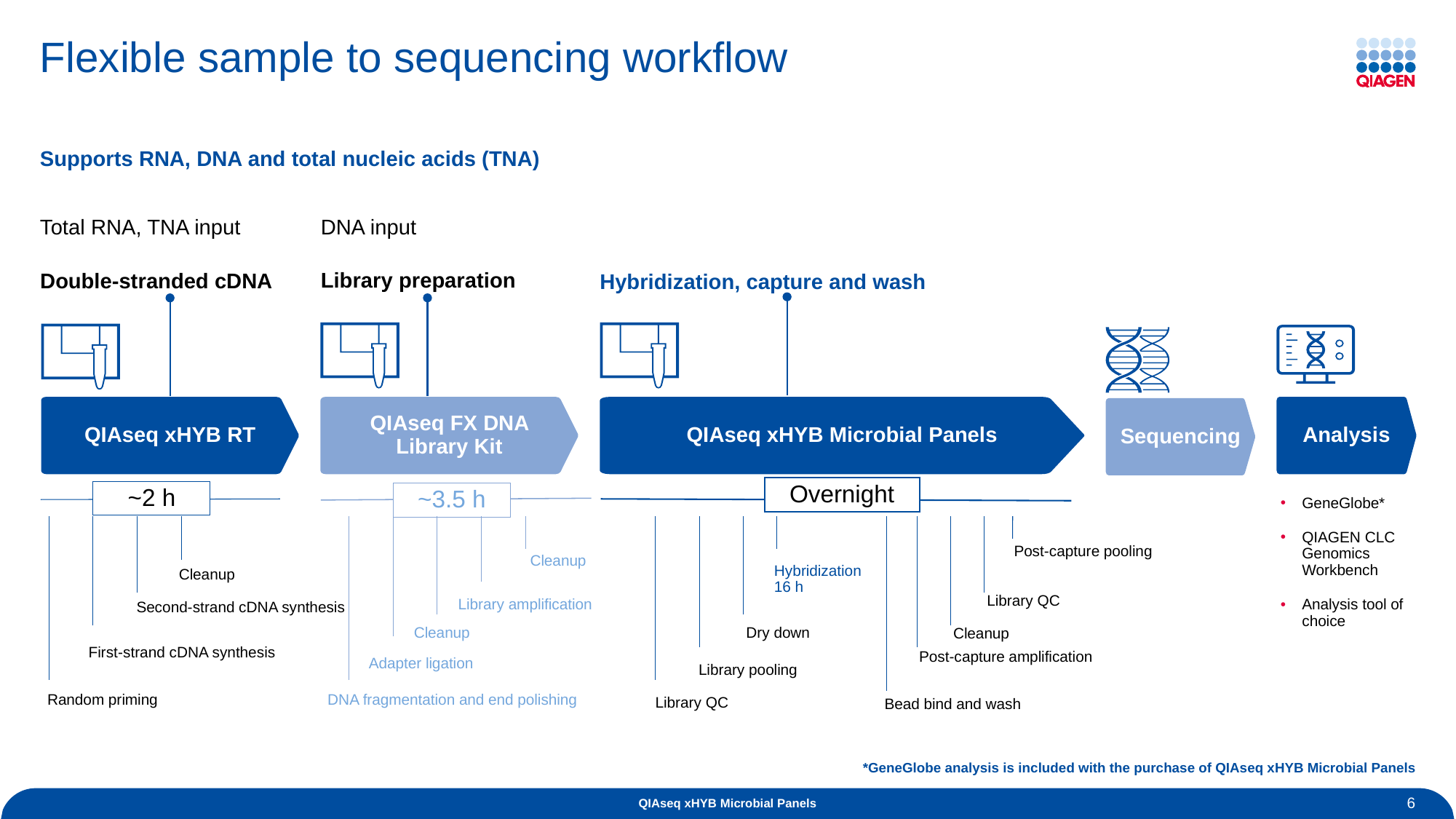

# Flexible sample to sequencing workflow
Supports RNA, DNA and total nucleic acids (TNA)

Total RNA, TNA input
DNA input
Library preparation
Hybridization, capture and wash
Double-stranded cDNA

QIAseq xHYB RT
QIAseq FX DNA Library Kit
QIAseq xHYB Microbial Panels
Analysis
Sequencing
Overnight
~2 h
~3.5 h
GeneGlobe*
QIAGEN CLC Genomics Workbench
Analysis tool of choice

Post-capture pooling
Cleanup
Hybridization    16 h
Cleanup
Library QC
Library amplification
Second-strand cDNA synthesis
Cleanup
Dry down
Cleanup
First-strand cDNA synthesis
Post-capture amplification
Adapter ligation
Library pooling
Random priming
DNA fragmentation and end polishing
Library QC
Bead bind and wash
*GeneGlobe analysis is included with the purchase of QIAseq xHYB Microbial Panels
QIAseq xHYB Microbial Panels
6